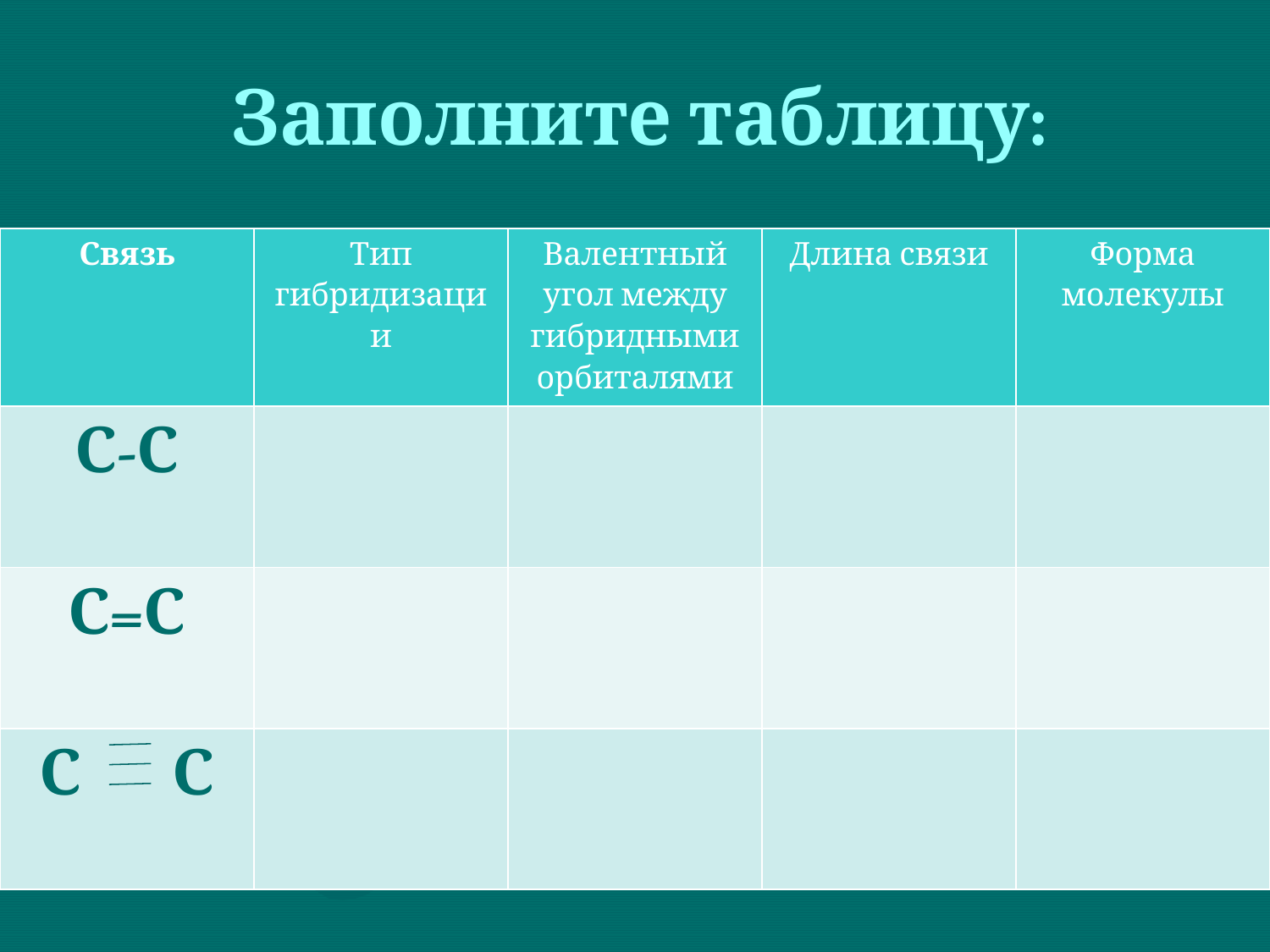

# Заполните таблицу:
| Связь | Тип гибридизации | Валентный угол между гибридными орбиталями | Длина связи | Форма молекулы |
| --- | --- | --- | --- | --- |
| С-С |  |  |  |  |
| С=С |  |  |  |  |
| С С |  |  |  |  |